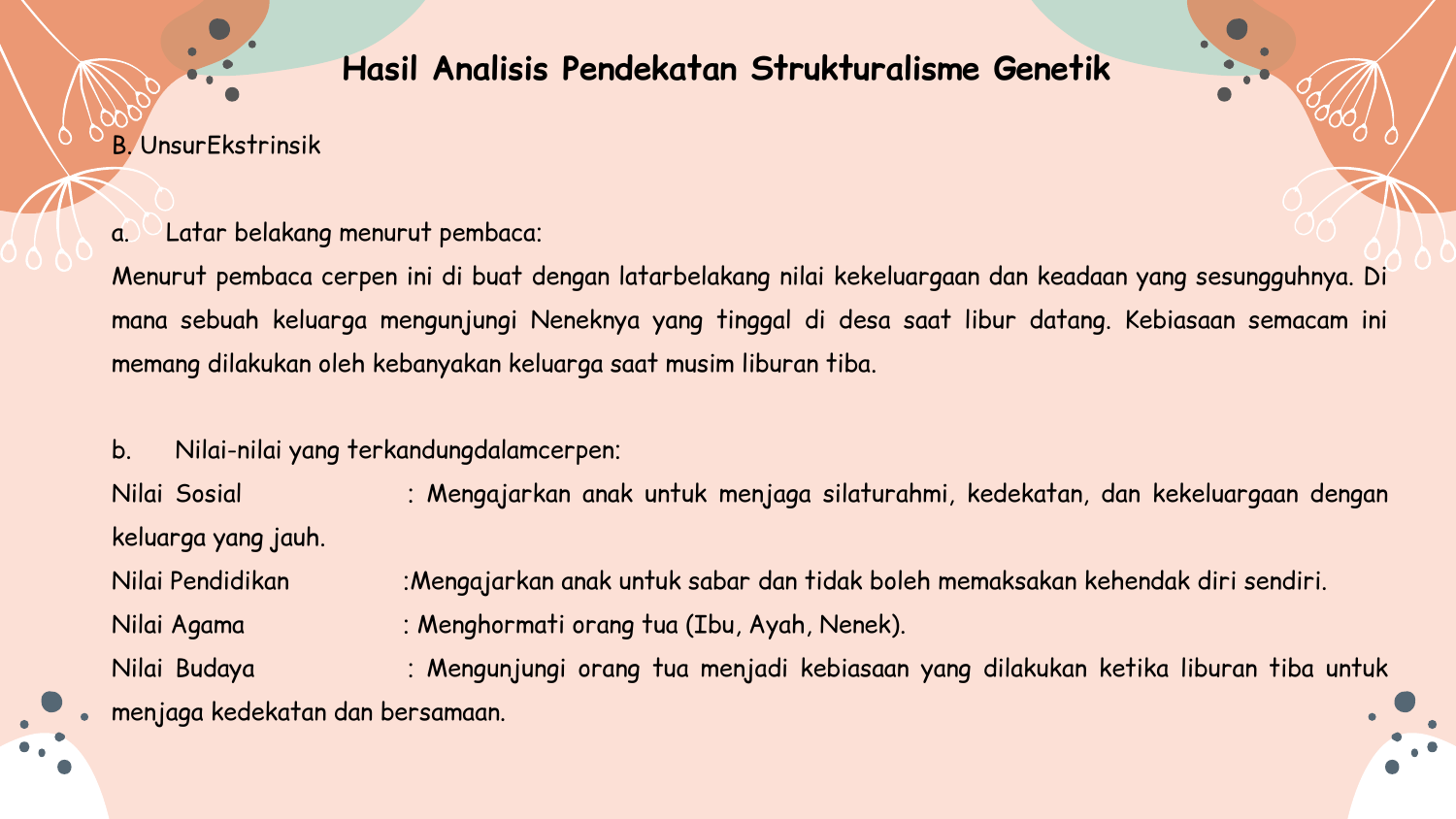

Hasil Analisis Pendekatan Strukturalisme Genetik

B. UnsurEkstrinsik

Latar belakang menurut pembaca:
Menurut pembaca cerpen ini di buat dengan latarbelakang nilai kekeluargaan dan keadaan yang sesungguhnya. Di mana sebuah keluarga mengunjungi Neneknya yang tinggal di desa saat libur datang. Kebiasaan semacam ini memang dilakukan oleh kebanyakan keluarga saat musim liburan tiba.

b.      Nilai-nilai yang terkandungdalamcerpen:
Nilai Sosial		: Mengajarkan anak untuk menjaga silaturahmi, kedekatan, dan kekeluargaan dengan keluarga yang jauh.
Nilai Pendidikan	:Mengajarkan anak untuk sabar dan tidak boleh memaksakan kehendak diri sendiri.
Nilai Agama		: Menghormati orang tua (Ibu, Ayah, Nenek).
Nilai Budaya		: Mengunjungi orang tua menjadi kebiasaan yang dilakukan ketika liburan tiba untuk menjaga kedekatan dan bersamaan.